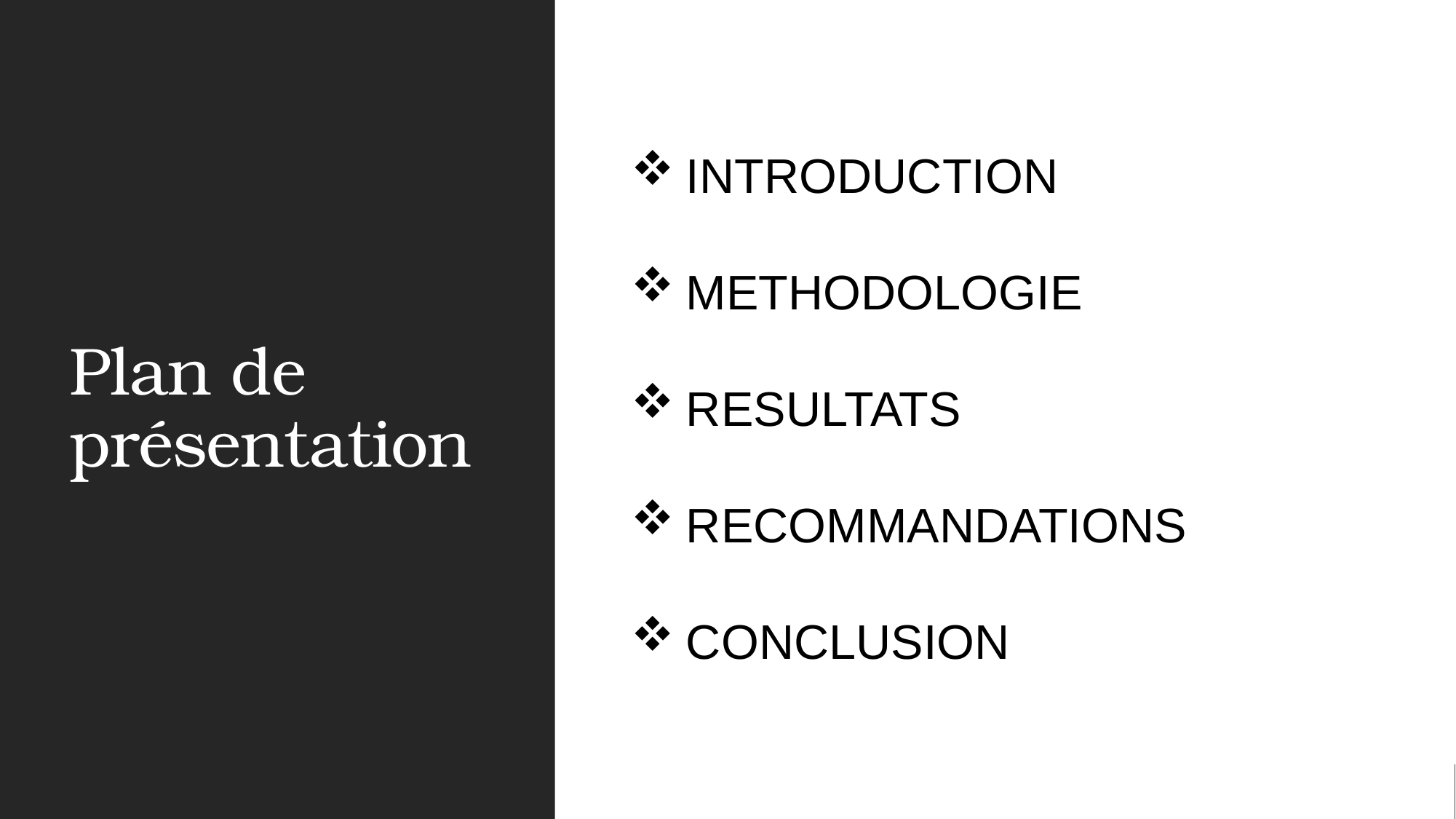

# Plan de présentation
INTRODUCTION

METHODOLOGIE

RESULTATS

RECOMMANDATIONS

CONCLUSION